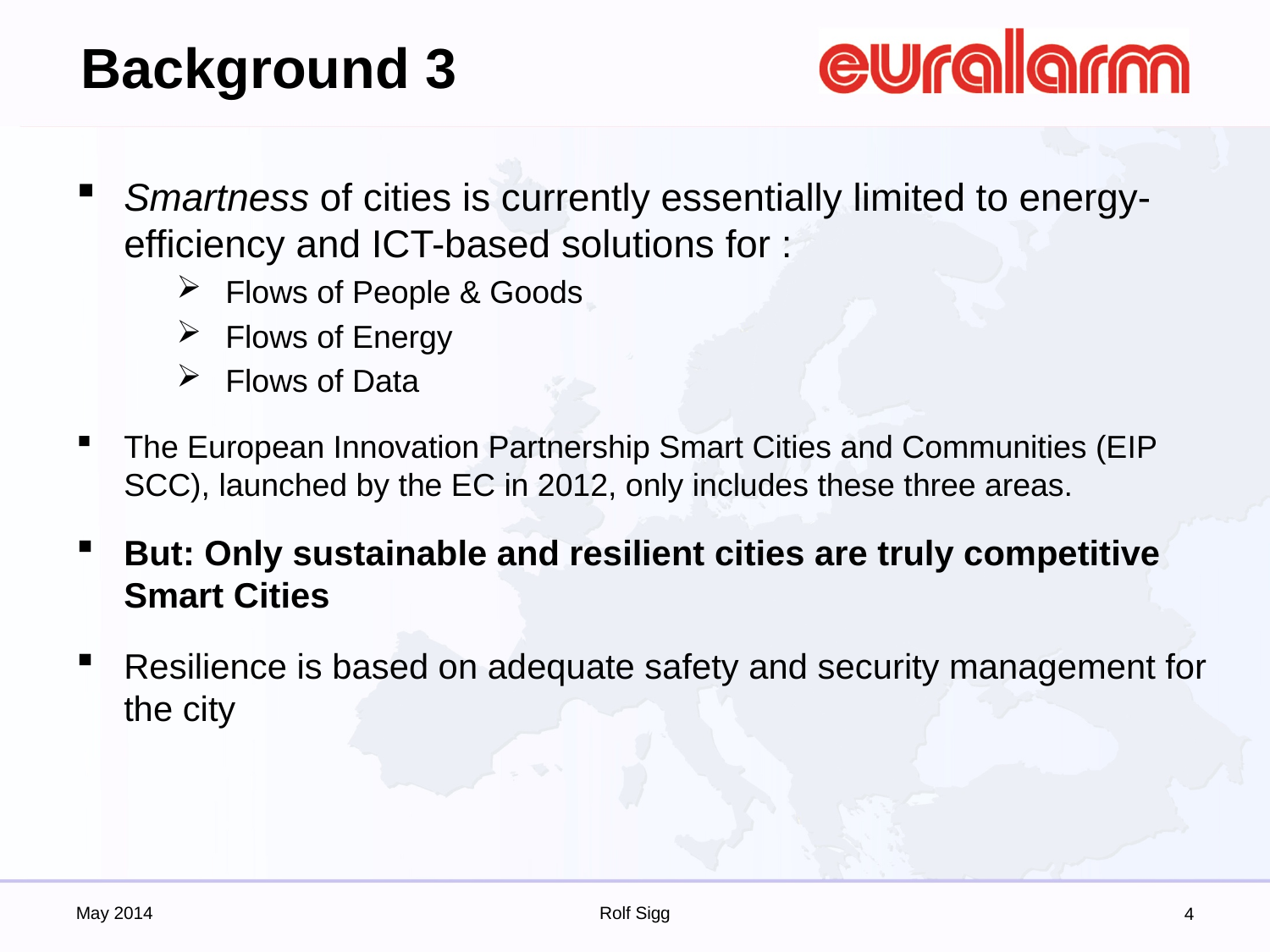

# Background 3
Smartness of cities is currently essentially limited to energy-efficiency and ICT-based solutions for :
Flows of People & Goods
Flows of Energy
Flows of Data
The European Innovation Partnership Smart Cities and Communities (EIP SCC), launched by the EC in 2012, only includes these three areas.
But: Only sustainable and resilient cities are truly competitive Smart Cities
Resilience is based on adequate safety and security management for the city
May 2014
Rolf Sigg
4